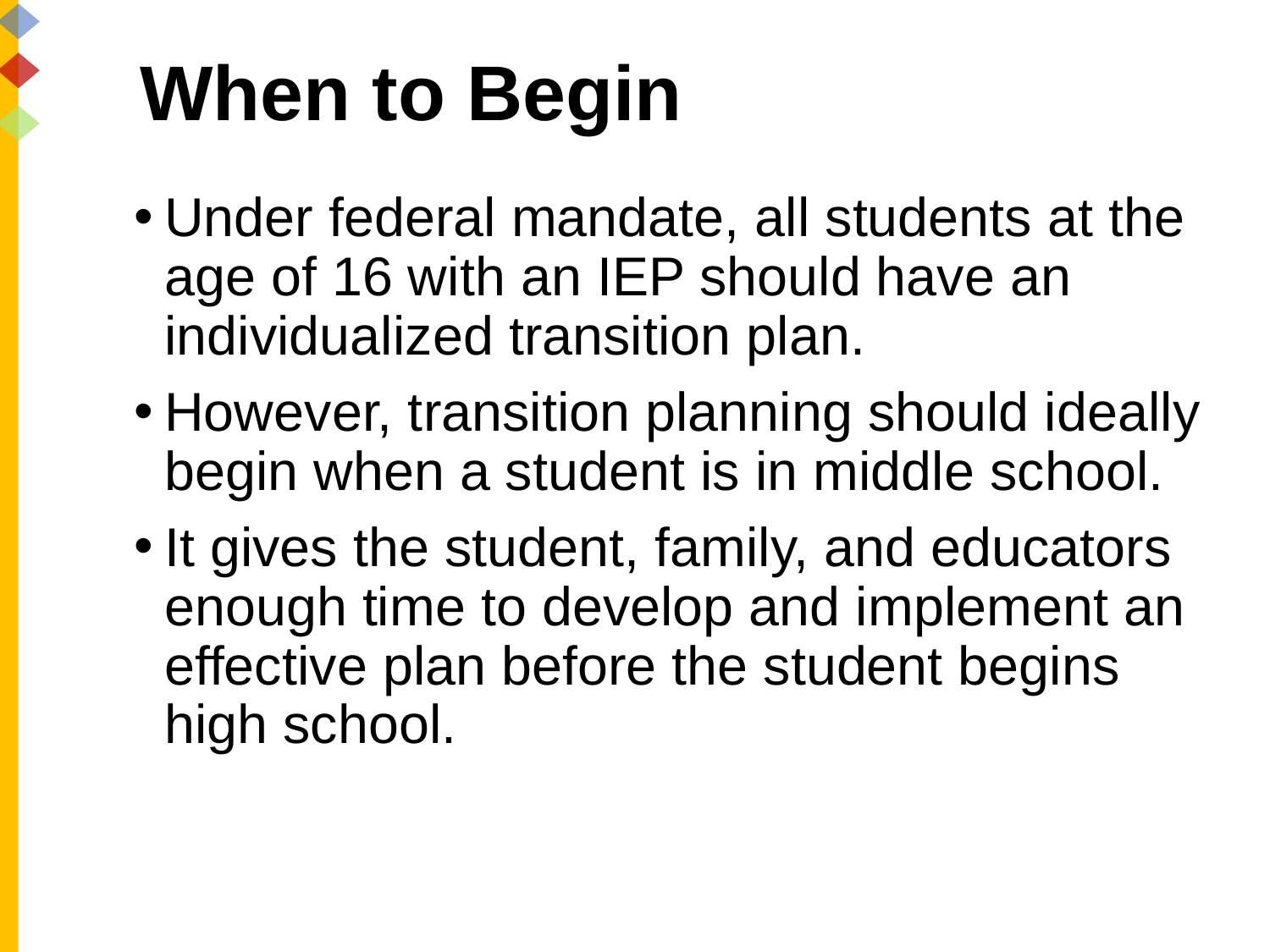

# When to Begin
Under federal mandate, all students at the age of 16 with an IEP should have an individualized transition plan.
However, transition planning should ideally begin when a student is in middle school.
It gives the student, family, and educators enough time to develop and implement an effective plan before the student begins high school.